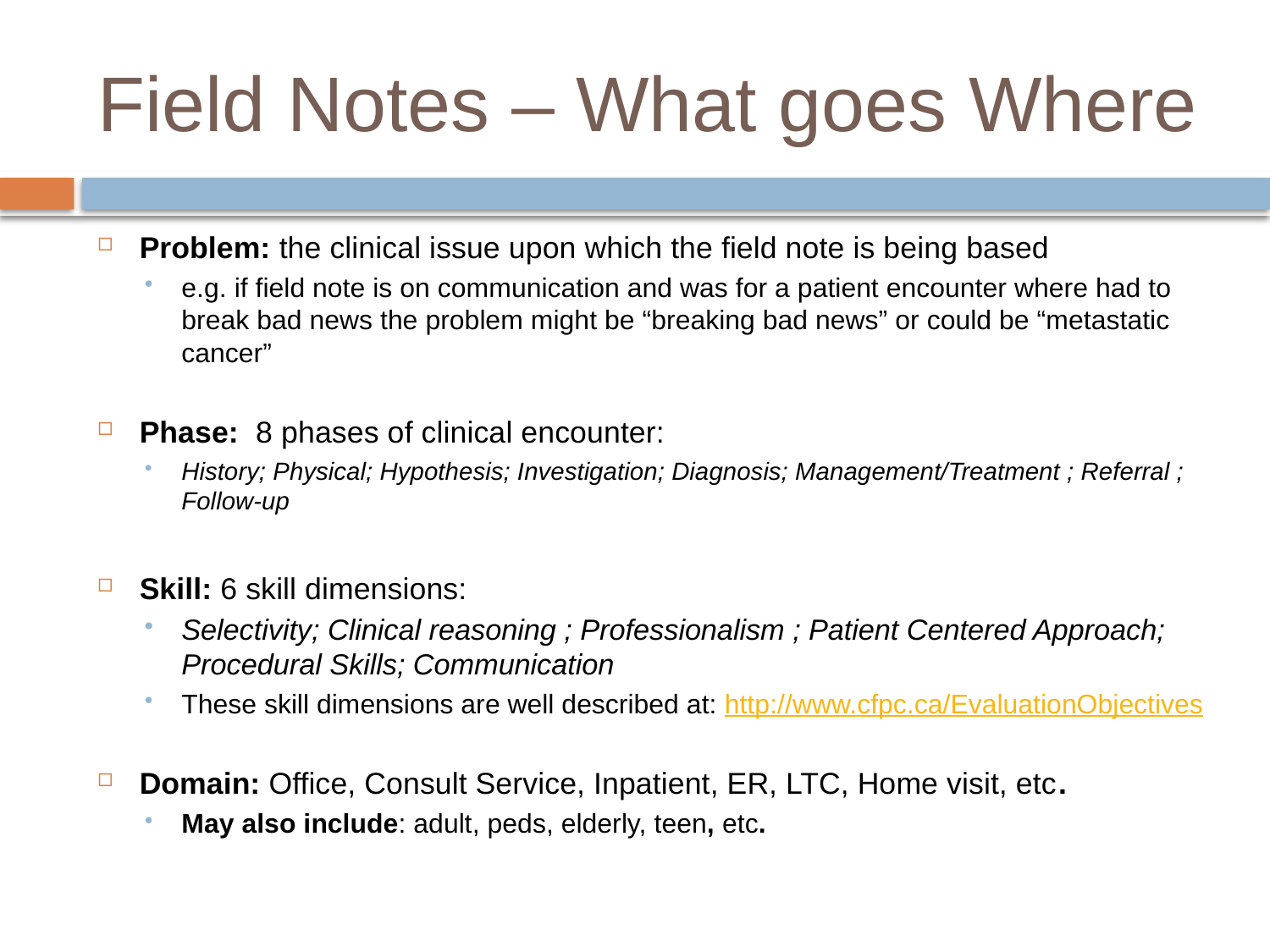

# Field Notes – What goes Where
Problem: the clinical issue upon which the field note is being based
e.g. if field note is on communication and was for a patient encounter where had to break bad news the problem might be “breaking bad news” or could be “metastatic cancer”

Phase:  8 phases of clinical encounter:
History; Physical; Hypothesis; Investigation; Diagnosis; Management/Treatment ; Referral ; Follow-up

Skill: 6 skill dimensions:
Selectivity; Clinical reasoning ; Professionalism ; Patient Centered Approach; Procedural Skills; Communication
These skill dimensions are well described at: http://www.cfpc.ca/EvaluationObjectives

Domain: Office, Consult Service, Inpatient, ER, LTC, Home visit, etc.
May also include: adult, peds, elderly, teen, etc.